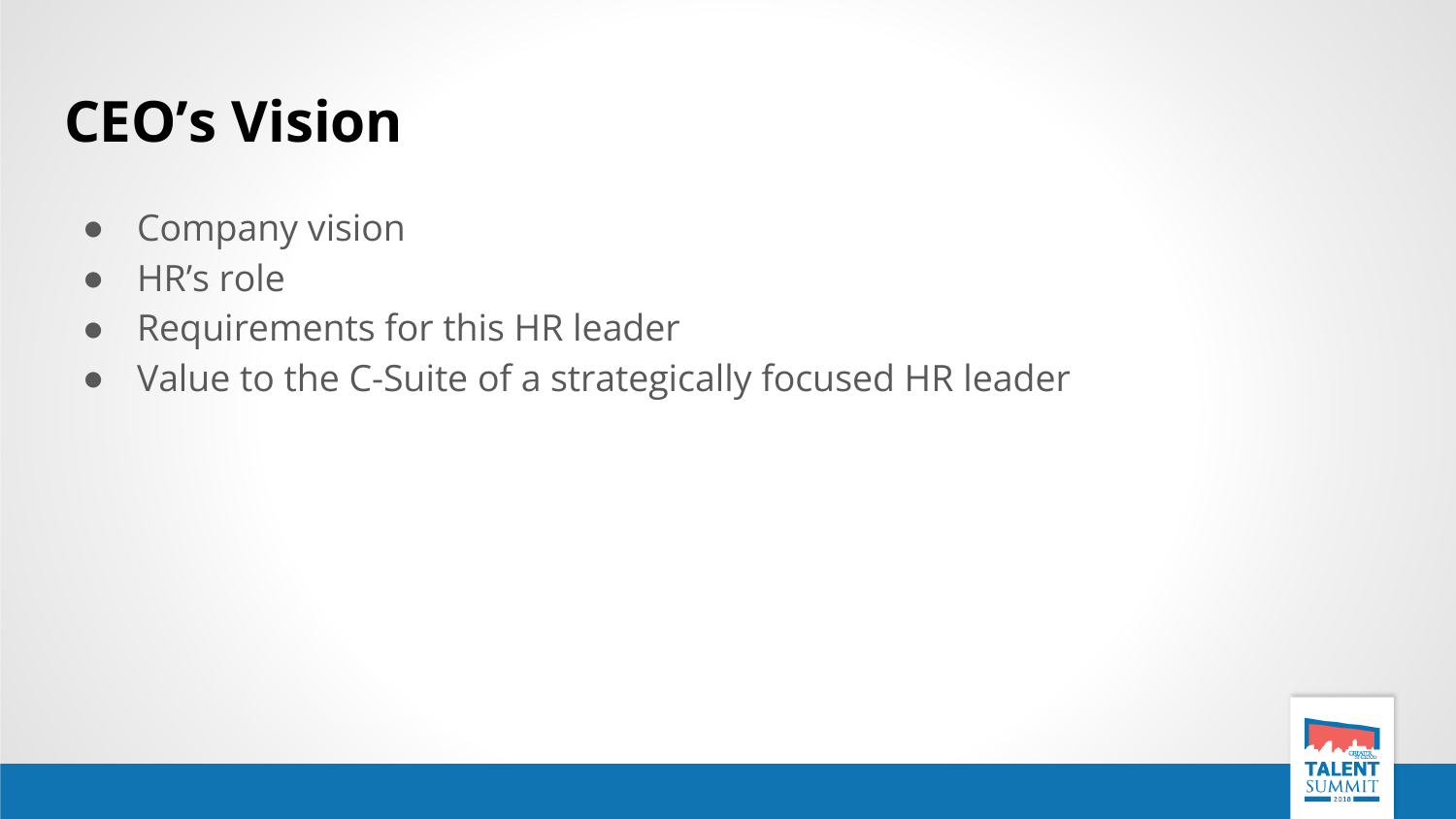

# CEO’s Vision
Company vision
HR’s role
Requirements for this HR leader
Value to the C-Suite of a strategically focused HR leader